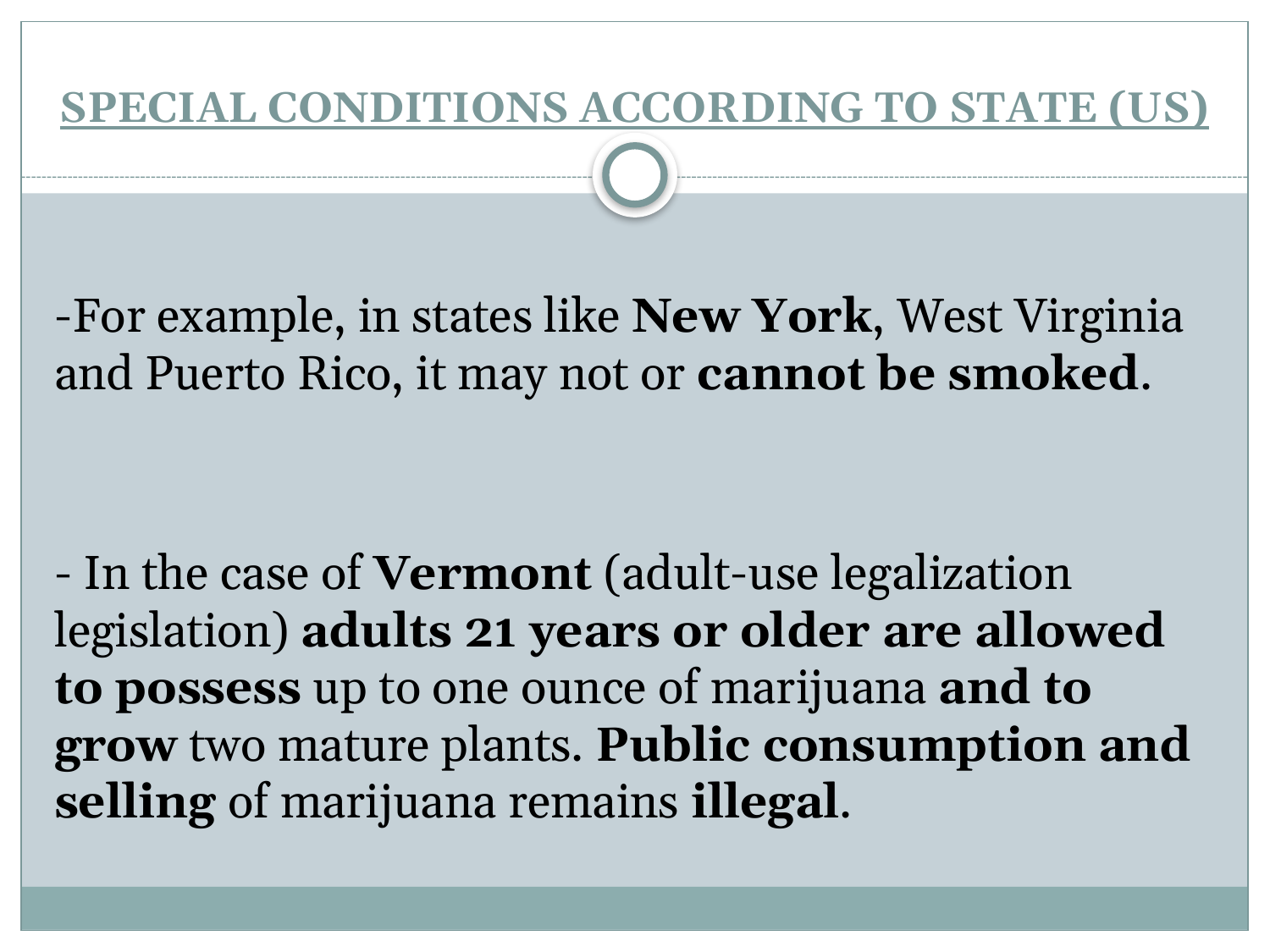

# SPECIAL CONDITIONS ACCORDING TO STATE (US)

-For example, in states like New York, West Virginia and Puerto Rico, it may not or cannot be smoked.

- In the case of Vermont (adult-use legalization legislation) adults 21 years or older are allowed to possess up to one ounce of marijuana and to grow two mature plants. Public consumption and selling of marijuana remains illegal.